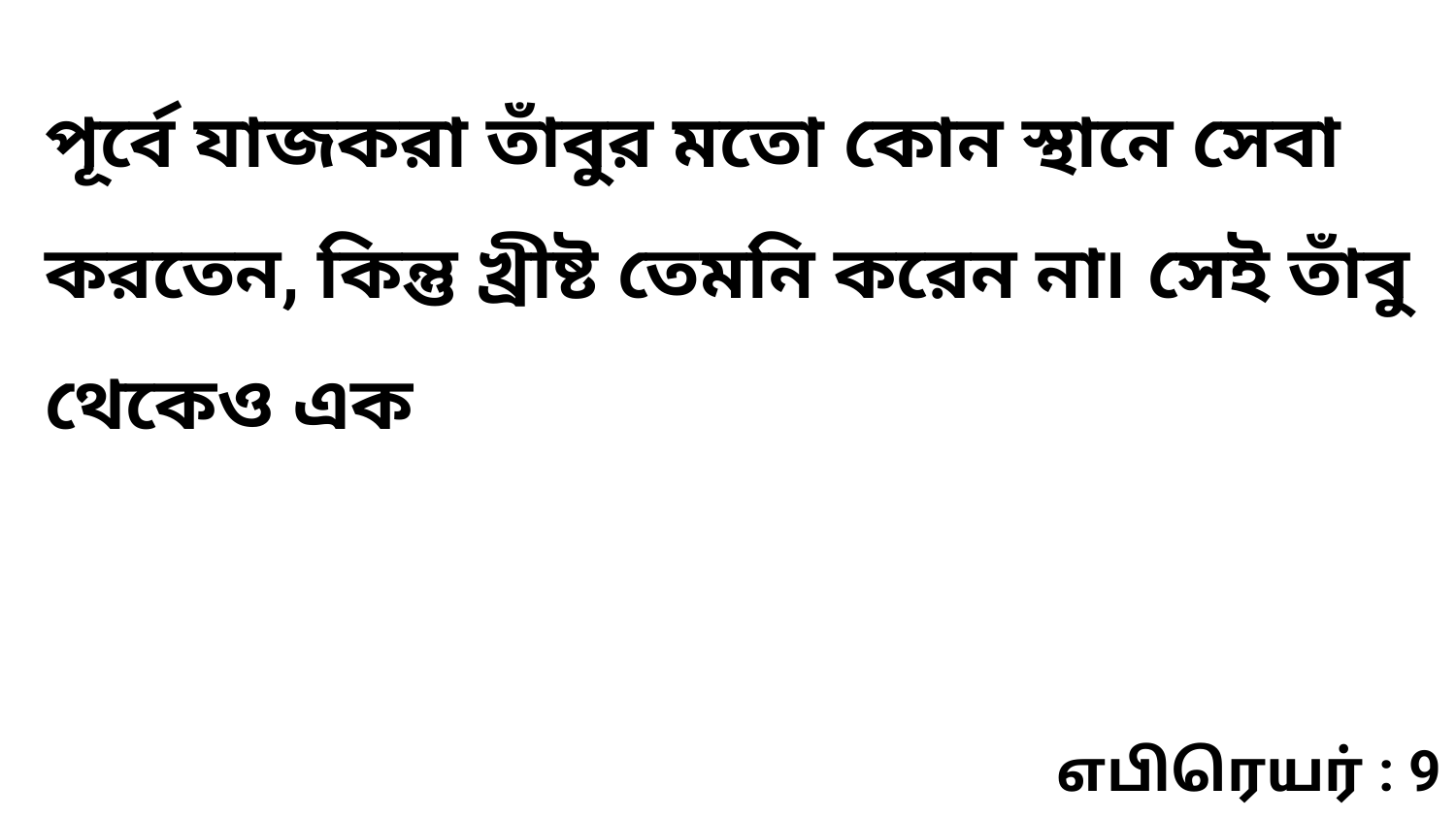

পূর্বে যাজকরা তাঁবুর মতো কোন স্থানে সেবা করতেন, কিন্তু খ্রীষ্ট তেমনি করেন না৷ সেই তাঁবু থেকেও এক
எபிரெயர் : 9